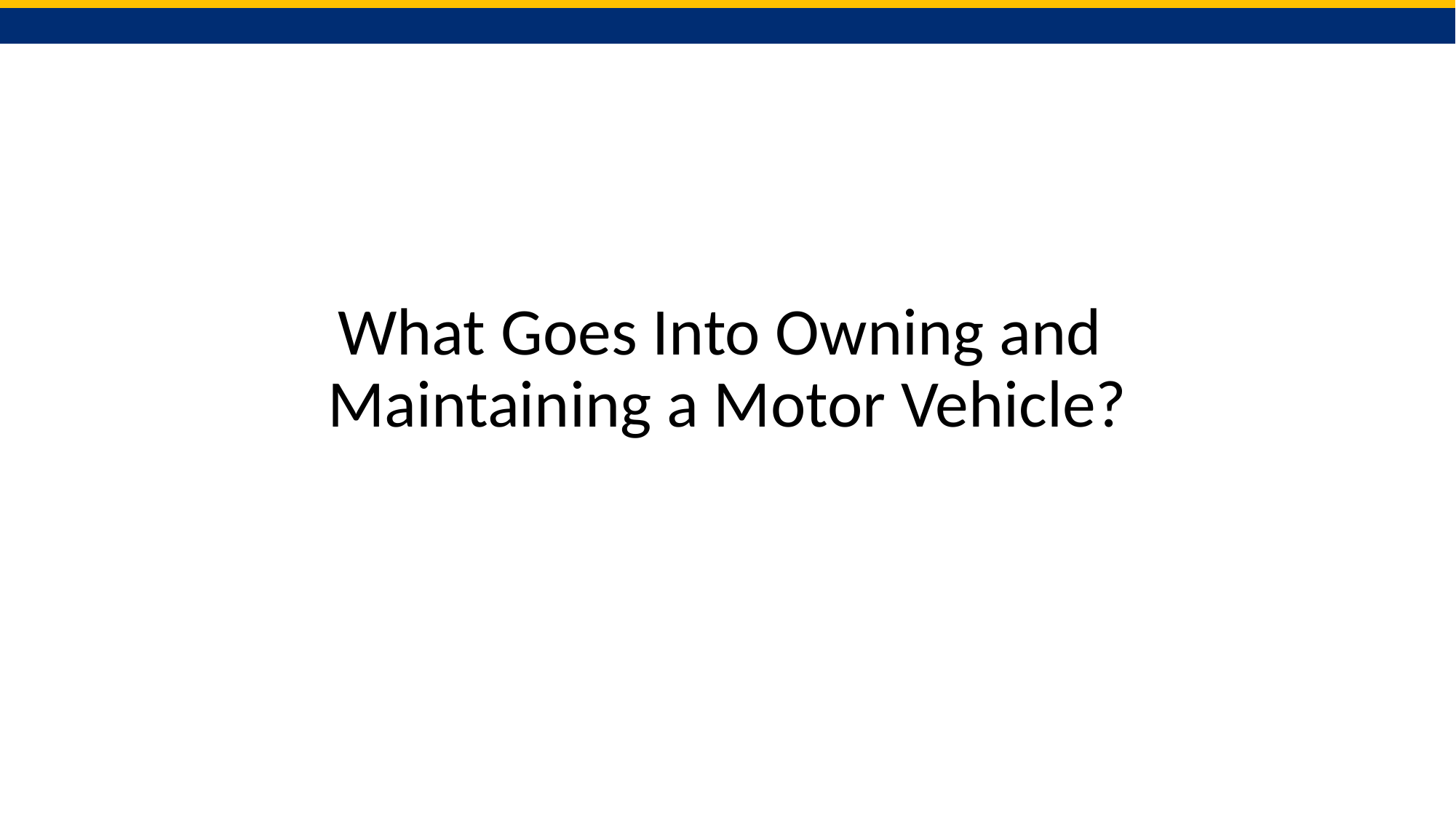

# What Goes Into Owning and Maintaining a Motor Vehicle?